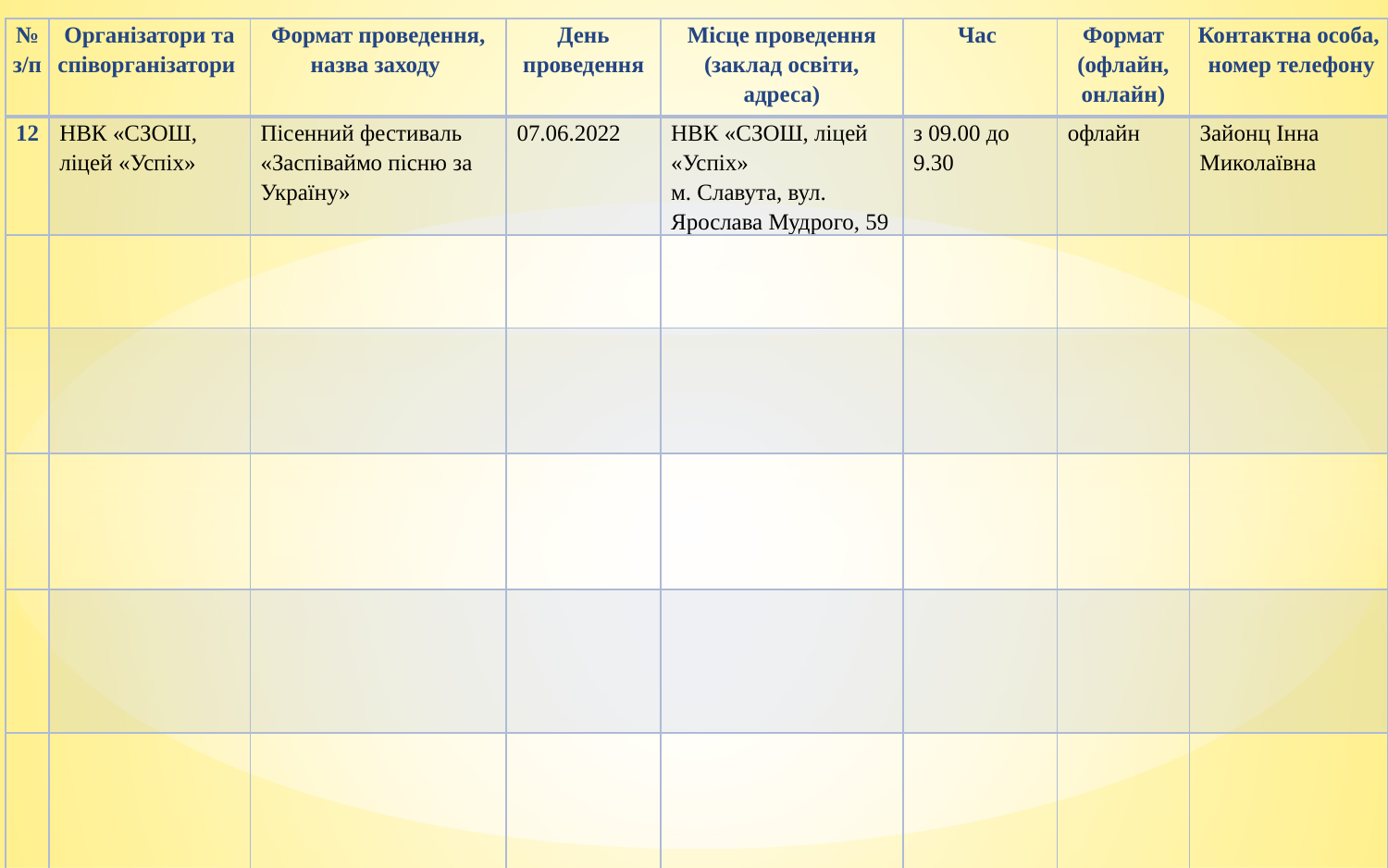

| № з/п | Організатори та співорганізатори | Формат проведення, назва заходу | День проведення | Місце проведення (заклад освіти, адреса) | Час | Формат (офлайн, онлайн) | Контактна особа, номер телефону |
| --- | --- | --- | --- | --- | --- | --- | --- |
| 12 | НВК «СЗОШ, ліцей «Успіх» | Пісенний фестиваль «Заспіваймо пісню за Україну» | 07.06.2022 | НВК «СЗОШ, ліцей «Успіх» м. Славута, вул. Ярослава Мудрого, 59 | з 09.00 до 9.30 | офлайн | Зайонц Інна Миколаївна |
|  |  |  |  |  |  |  |  |
|  |  |  |  |  |  |  |  |
|  |  |  |  |  |  |  |  |
|  |  |  |  |  |  |  |  |
|  |  |  |  |  |  |  |  |